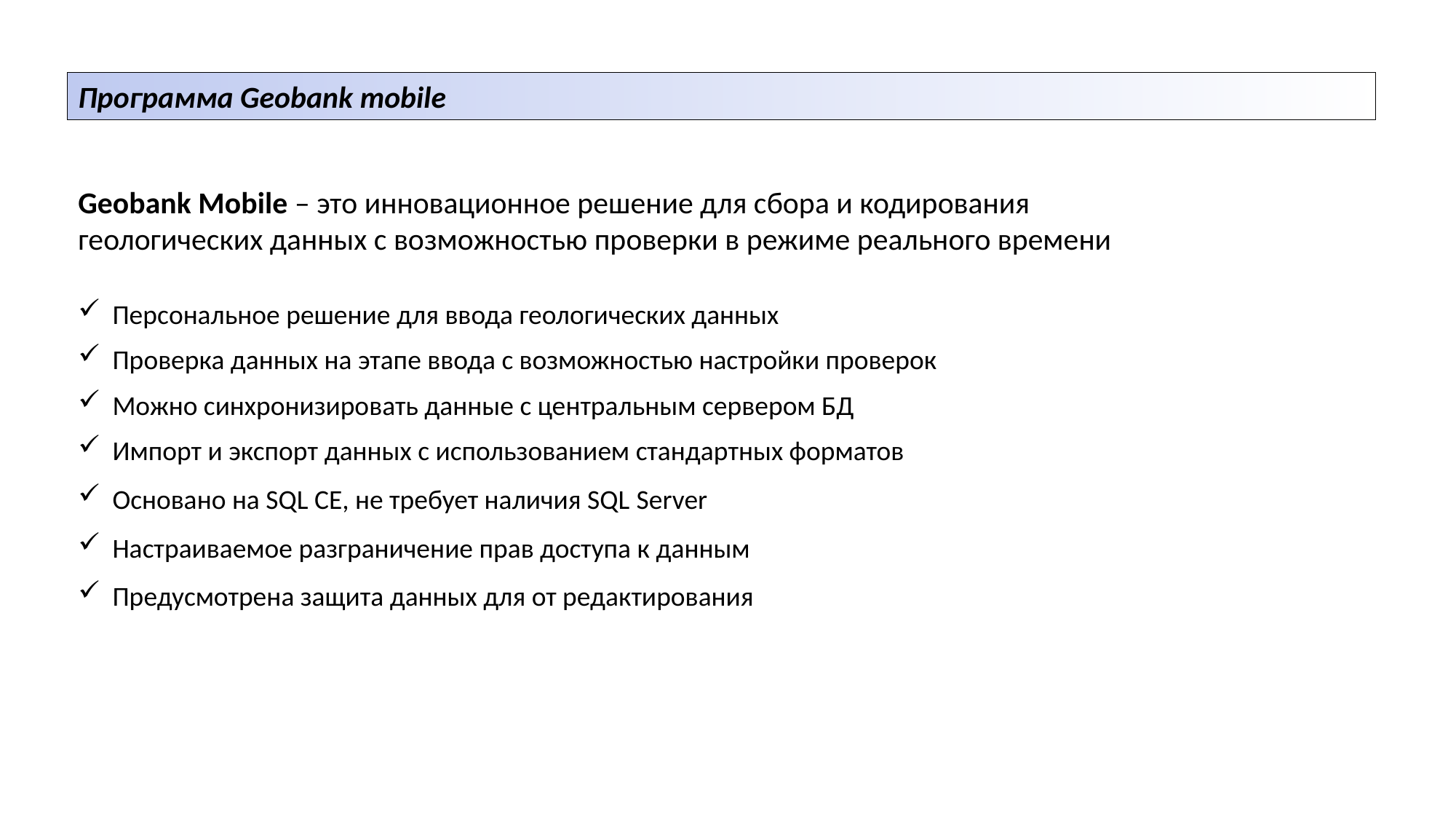

Программа Geobank mobile
Geobank Mobile – это инновационное решение для сбора и кодирования геологических данных с возможностью проверки в режиме реального времени
Персональное решение для ввода геологических данных
Проверка данных на этапе ввода с возможностью настройки проверок
Можно синхронизировать данные с центральным сервером БД
Импорт и экспорт данных с использованием стандартных форматов
Основано на SQL CE, не требует наличия SQL Server
Настраиваемое разграничение прав доступа к данным
Предусмотрена защита данных для от редактирования